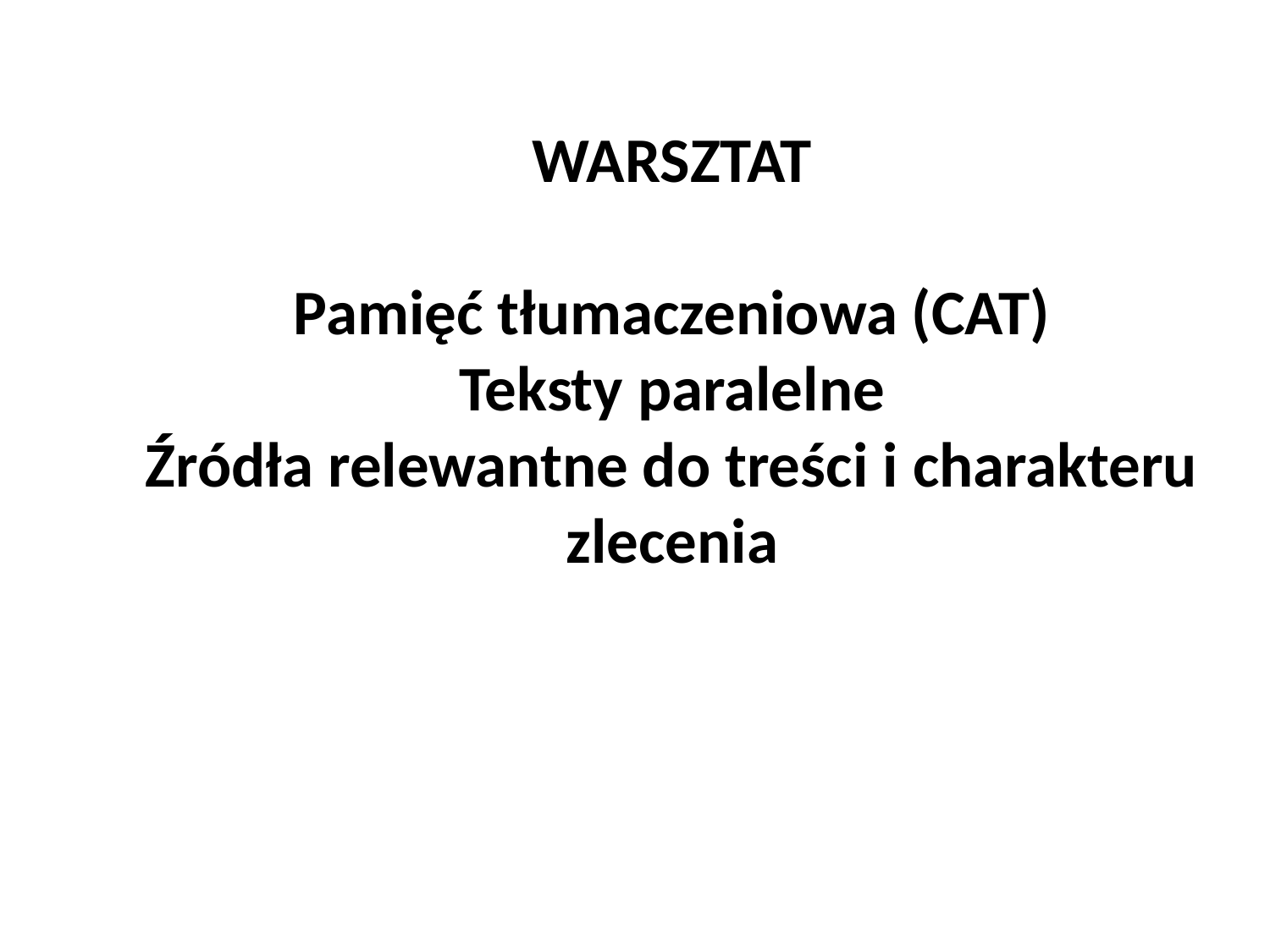

WARSZTAT

Pamięć tłumaczeniowa (CAT)
Teksty paralelne
Źródła relewantne do treści i charakteru zlecenia